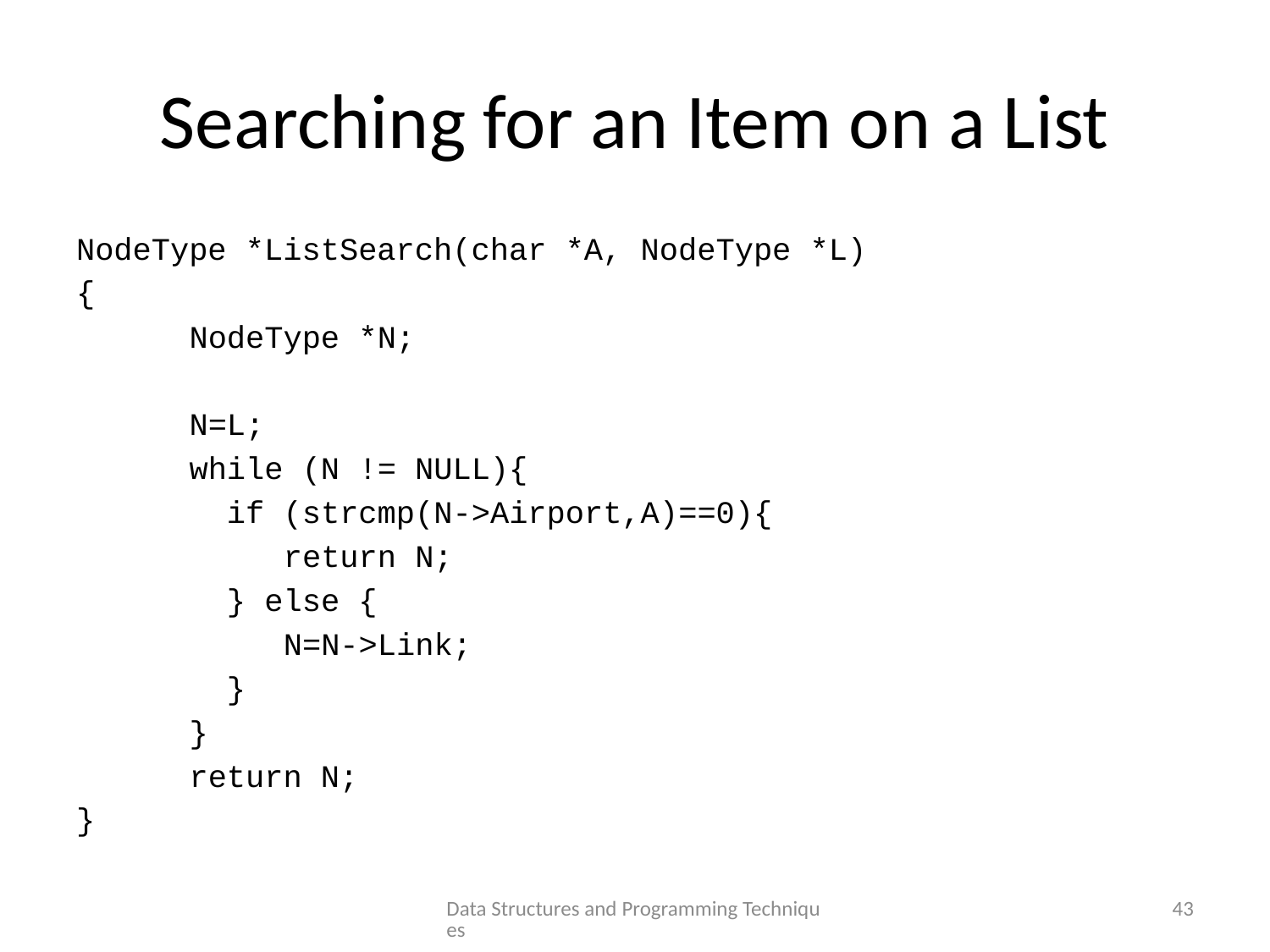

# Searching for an Item on a List
NodeType *ListSearch(char *A, NodeType *L)
{
      NodeType *N;

      N=L;
      while (N != NULL){
        if (strcmp(N->Airport,A)==0){
           return N;
        } else {
           N=N->Link;
        }
      }
      return N;
}
Data Structures and Programming Techniques
43